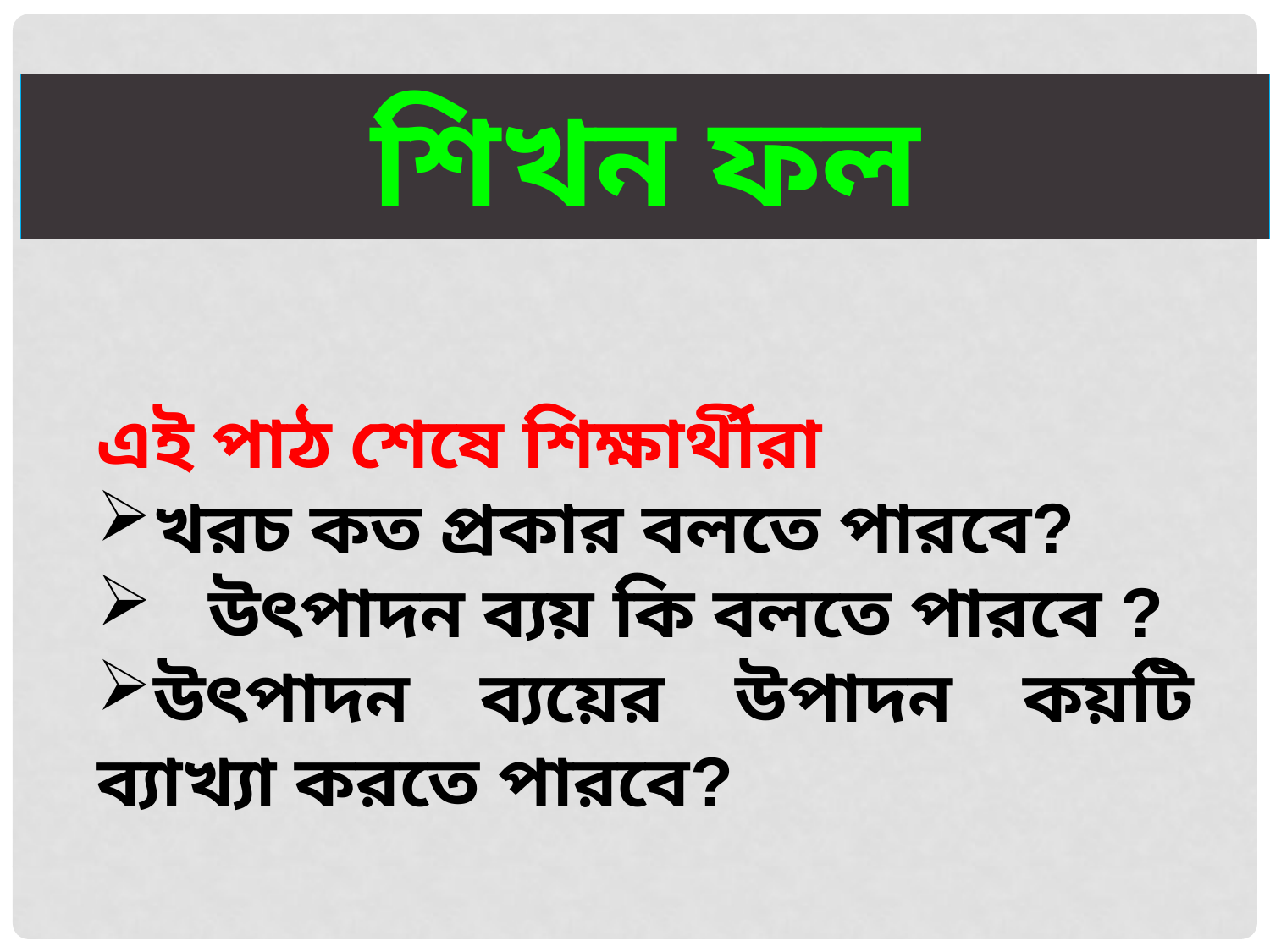

শিখন ফল
এই পাঠ শেষে শিক্ষার্থীরা
খরচ কত প্রকার বলতে পারবে?
   উৎপাদন ব্যয় কি বলতে পারবে ?
উৎপাদন ব্যয়ের উপাদন কয়টি ব্যাখ্যা করতে পারবে?